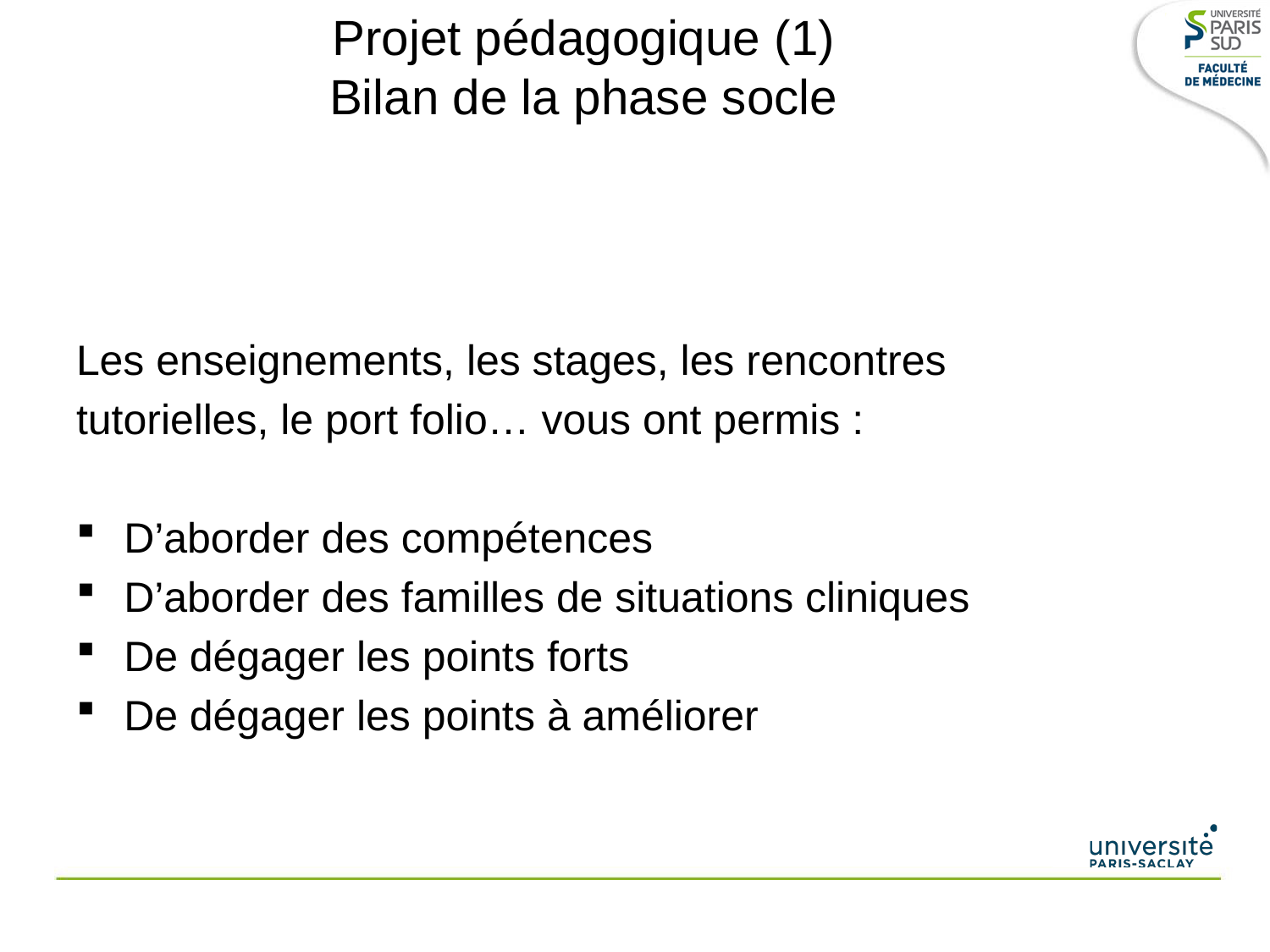

# Projet pédagogique (1) Bilan de la phase socle
Les enseignements, les stages, les rencontres
tutorielles, le port folio… vous ont permis :

D’aborder des compétences
D’aborder des familles de situations cliniques
De dégager les points forts
De dégager les points à améliorer